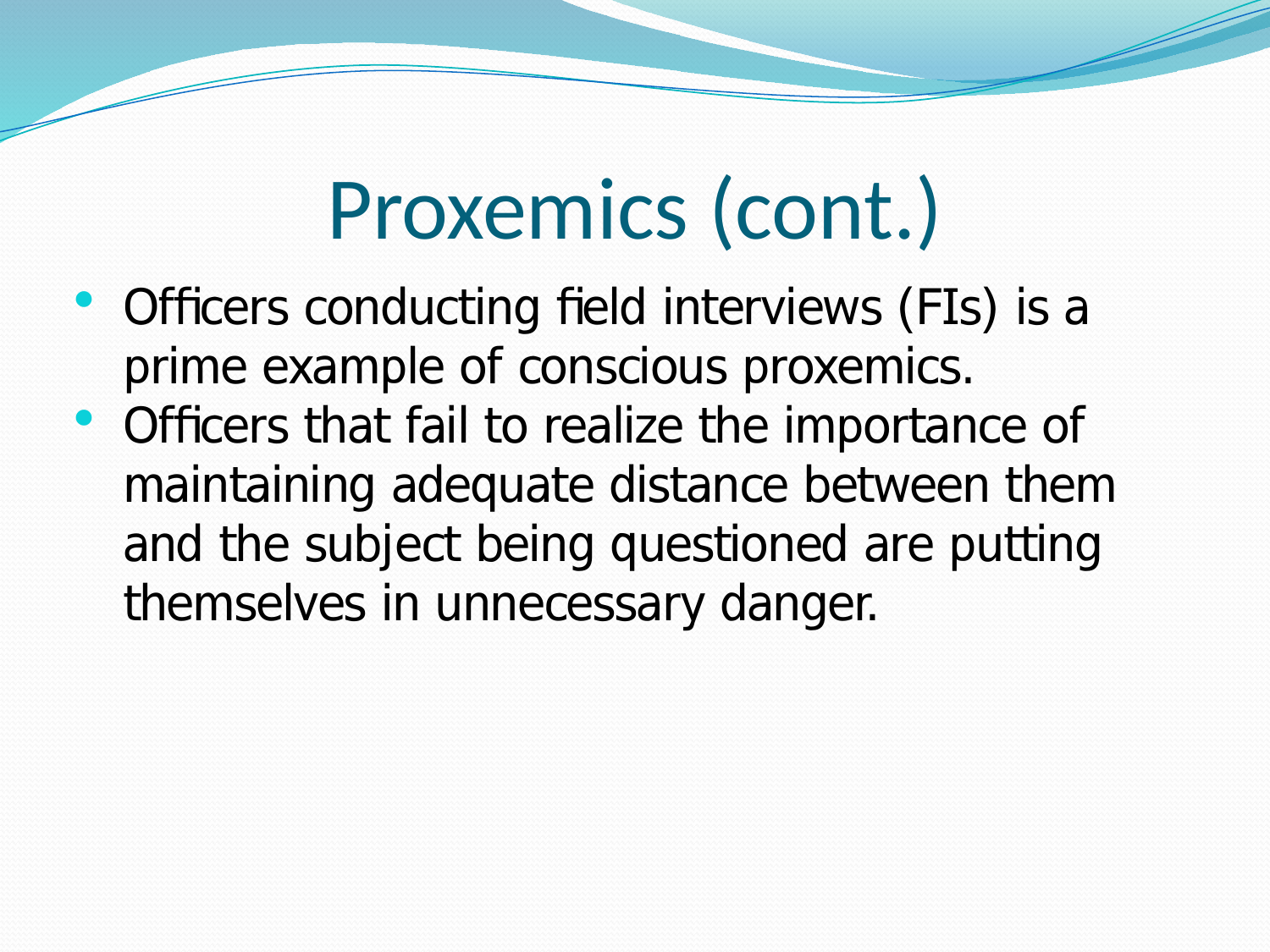

# Proxemics (cont.)
Officers conducting field interviews (FIs) is a prime example of conscious proxemics.
Officers that fail to realize the importance of maintaining adequate distance between them and the subject being questioned are putting themselves in unnecessary danger.